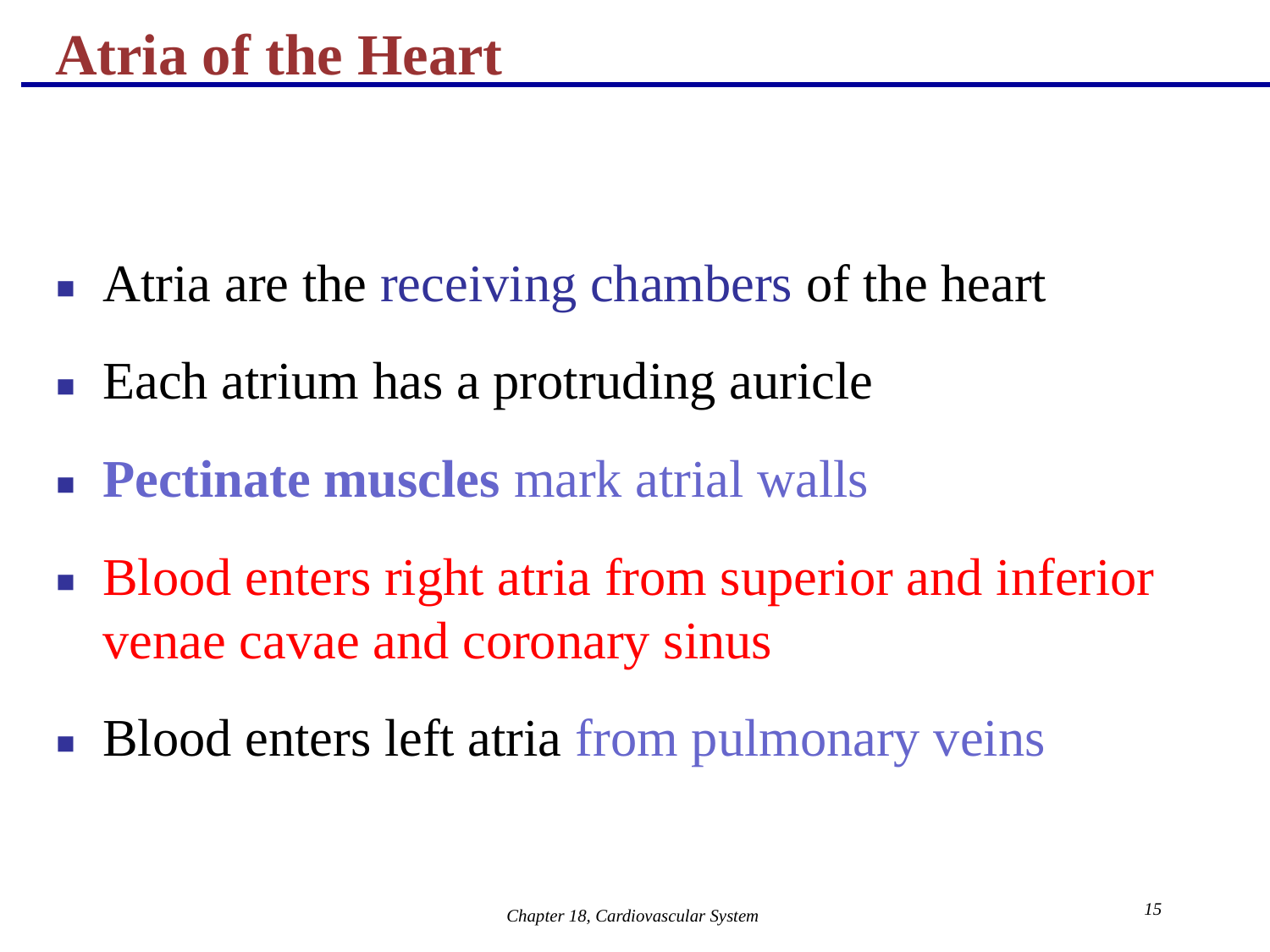

# Atria of the Heart
Atria are the receiving chambers of the heart
Each atrium has a protruding auricle
Pectinate muscles mark atrial walls
Blood enters right atria from superior and inferior venae cavae and coronary sinus
Blood enters left atria from pulmonary veins
15
Chapter 18, Cardiovascular System